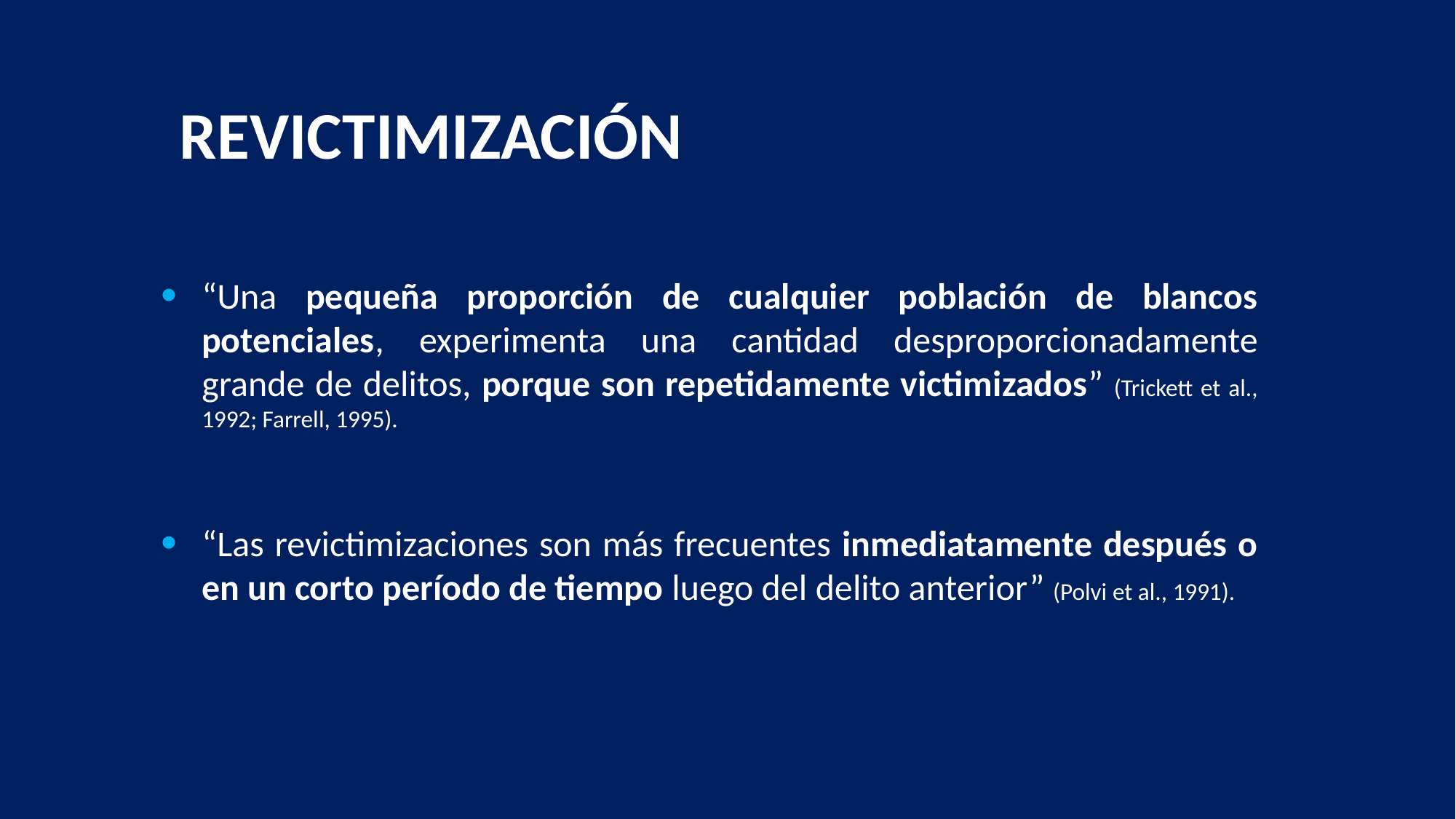

REVICTIMIZACIÓN

“Una pequeña proporción de cualquier población de blancos potenciales, experimenta una cantidad desproporcionadamente grande de delitos, porque son repetidamente victimizados” (Trickett et al., 1992; Farrell, 1995).

“Las revictimizaciones son más frecuentes inmediatamente después o en un corto período de tiempo luego del delito anterior” (Polvi et al., 1991).